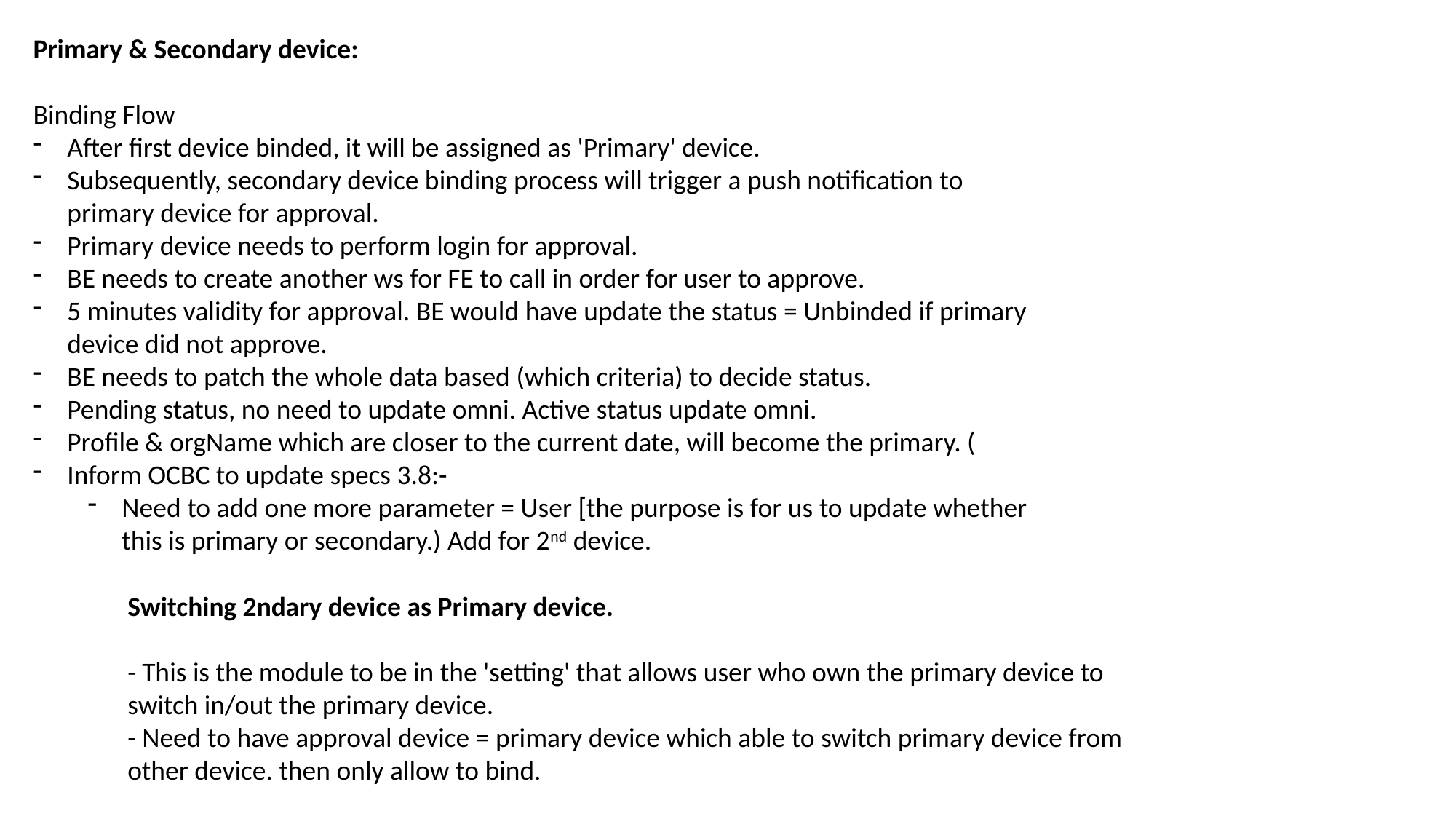

Primary & Secondary device:

Binding Flow
After first device binded, it will be assigned as 'Primary' device.
Subsequently, secondary device binding process will trigger a push notification to primary device for approval.
Primary device needs to perform login for approval.
BE needs to create another ws for FE to call in order for user to approve.
5 minutes validity for approval. BE would have update the status = Unbinded if primary device did not approve.
BE needs to patch the whole data based (which criteria) to decide status.
Pending status, no need to update omni. Active status update omni.
Profile & orgName which are closer to the current date, will become the primary. (
Inform OCBC to update specs 3.8:-
Need to add one more parameter = User [the purpose is for us to update whether this is primary or secondary.) Add for 2nd device.

Switching 2ndary device as Primary device.

- This is the module to be in the 'setting' that allows user who own the primary device to switch in/out the primary device.
- Need to have approval device = primary device which able to switch primary device from other device. then only allow to bind.